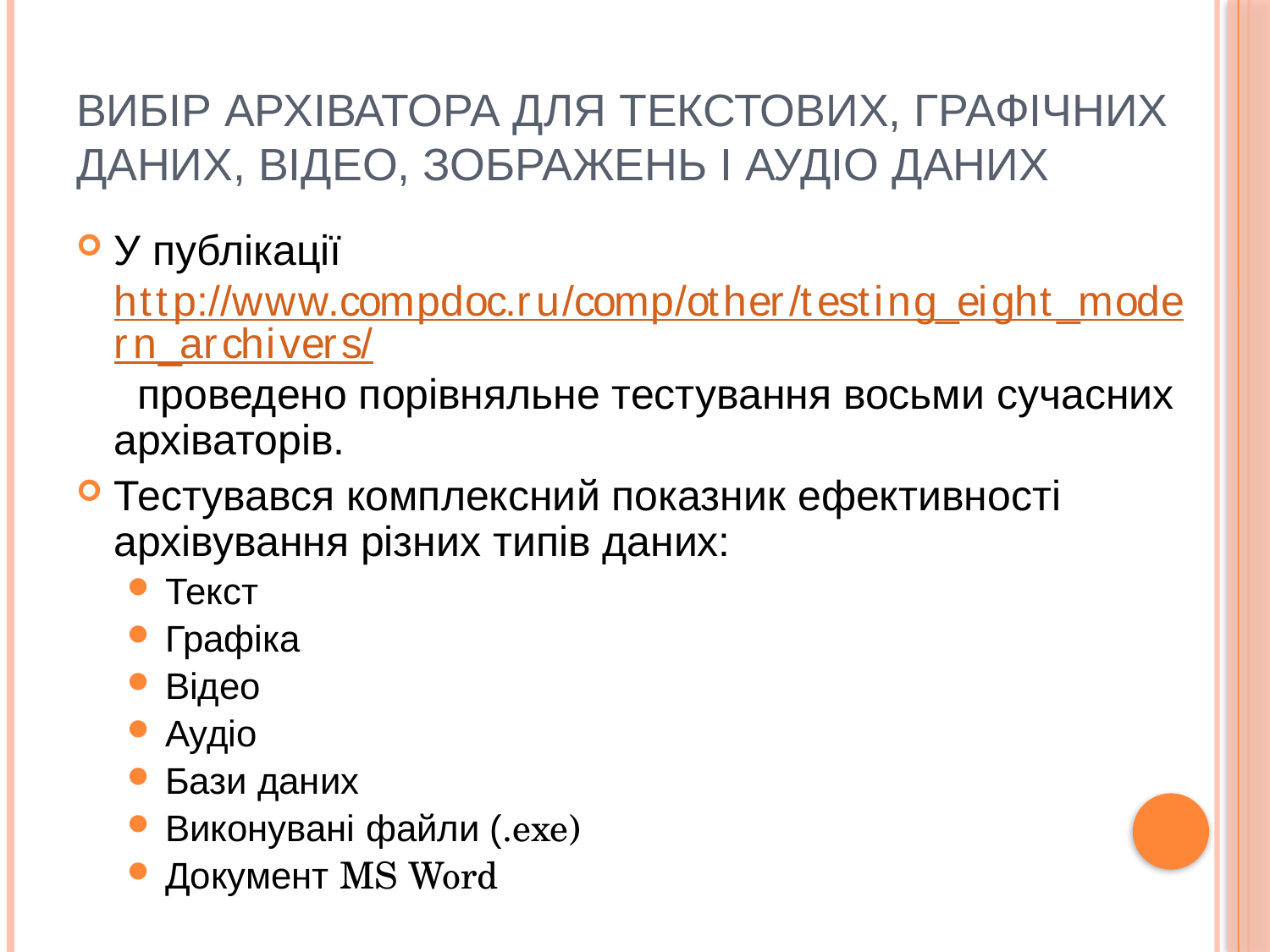

# Вибір архіватора для текстових, графічних даних, відео, зображень і аудіо даних
У публікації http://www.compdoc.ru/comp/other/testing_eight_modern_archivers/  проведено порівняльне тестування восьми сучасних архіваторів.
Тестувався комплексний показник ефективності архівування різних типів даних:
Текст
Графіка
Відео
Аудіо
Бази даних
Виконувані файли (.exe)
Документ MS Word